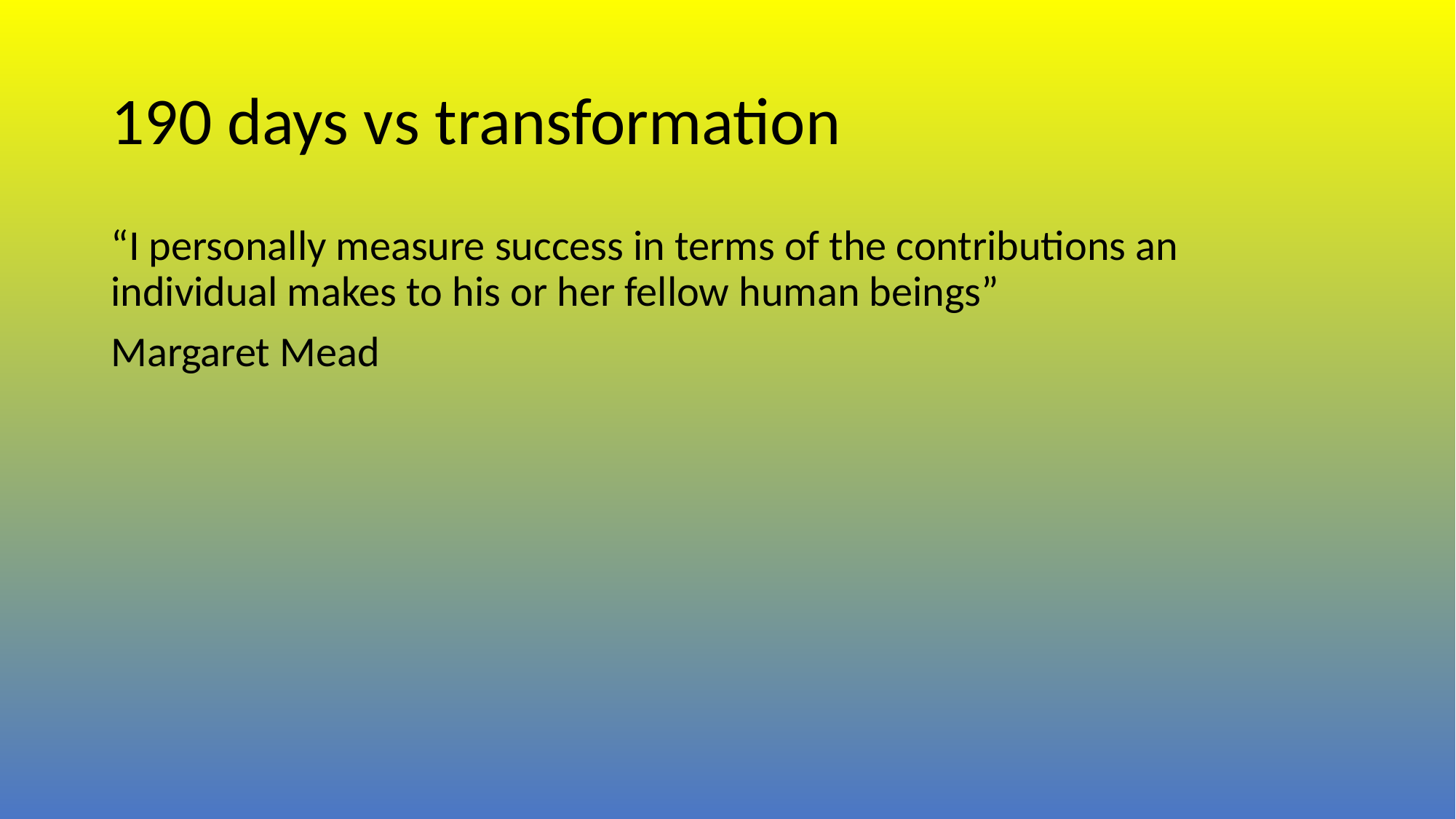

# 190 days vs transformation
“I personally measure success in terms of the contributions an individual makes to his or her fellow human beings”
Margaret Mead